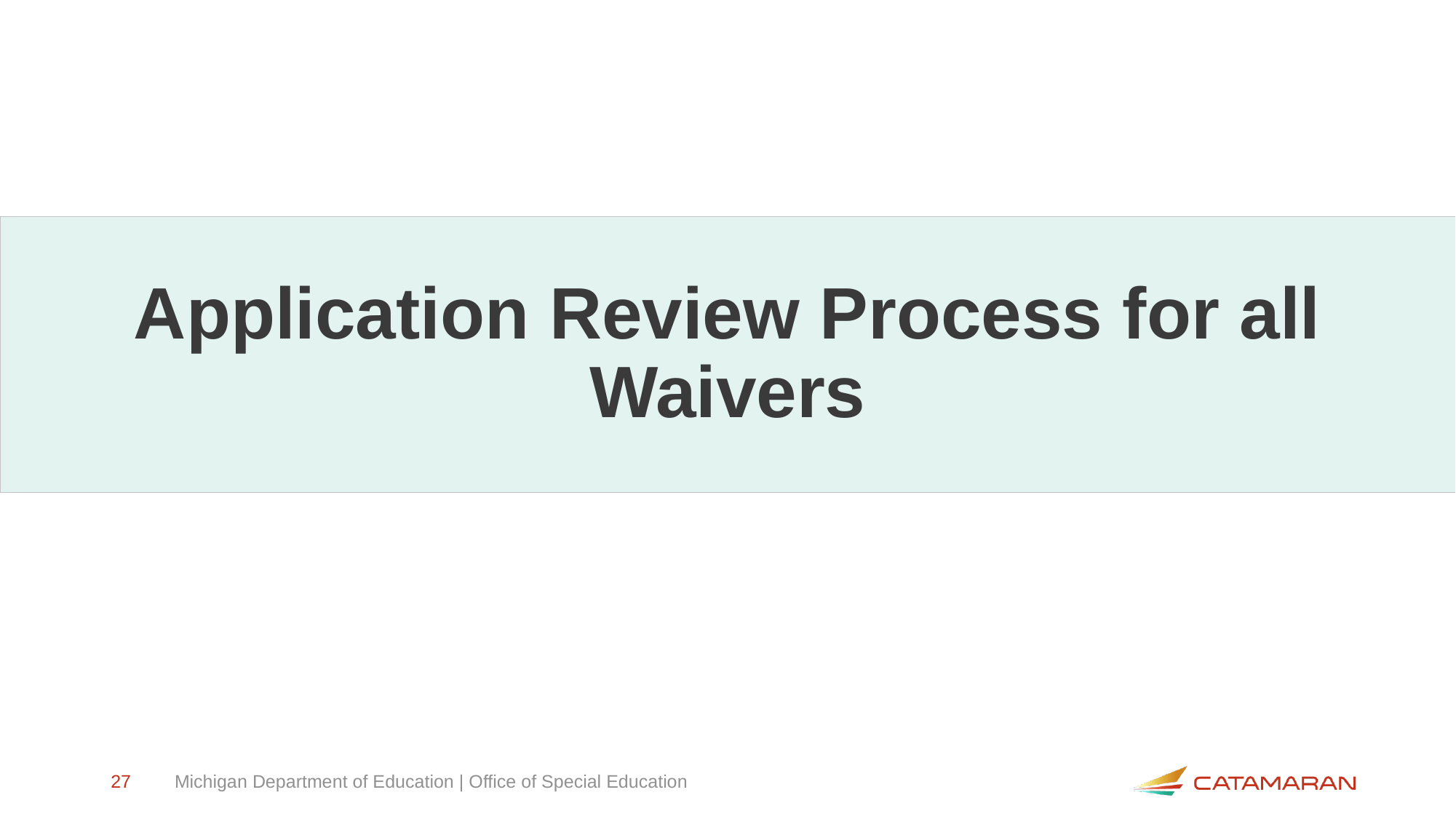

# Application Review Process for all Waivers
27
Michigan Department of Education | Office of Special Education